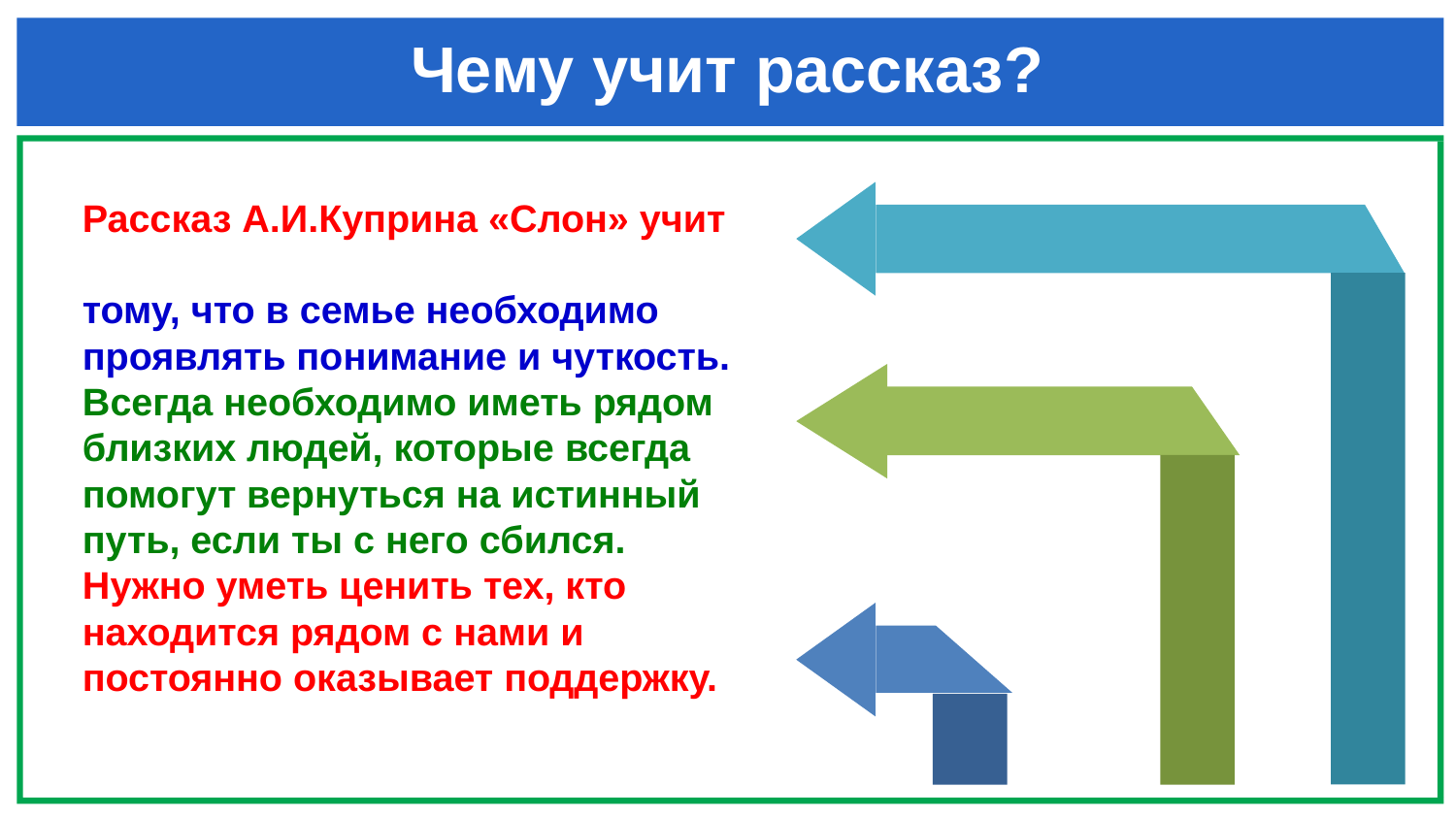

# Чему учит рассказ?

Рассказ А.И.Куприна «Слон» учит

тому, что в семье необходимо проявлять понимание и чуткость. Всегда необходимо иметь рядом близких людей, которые всегда помогут вернуться на истинный путь, если ты с него сбился.
Нужно уметь ценить тех, кто находится рядом с нами и постоянно оказывает поддержку.